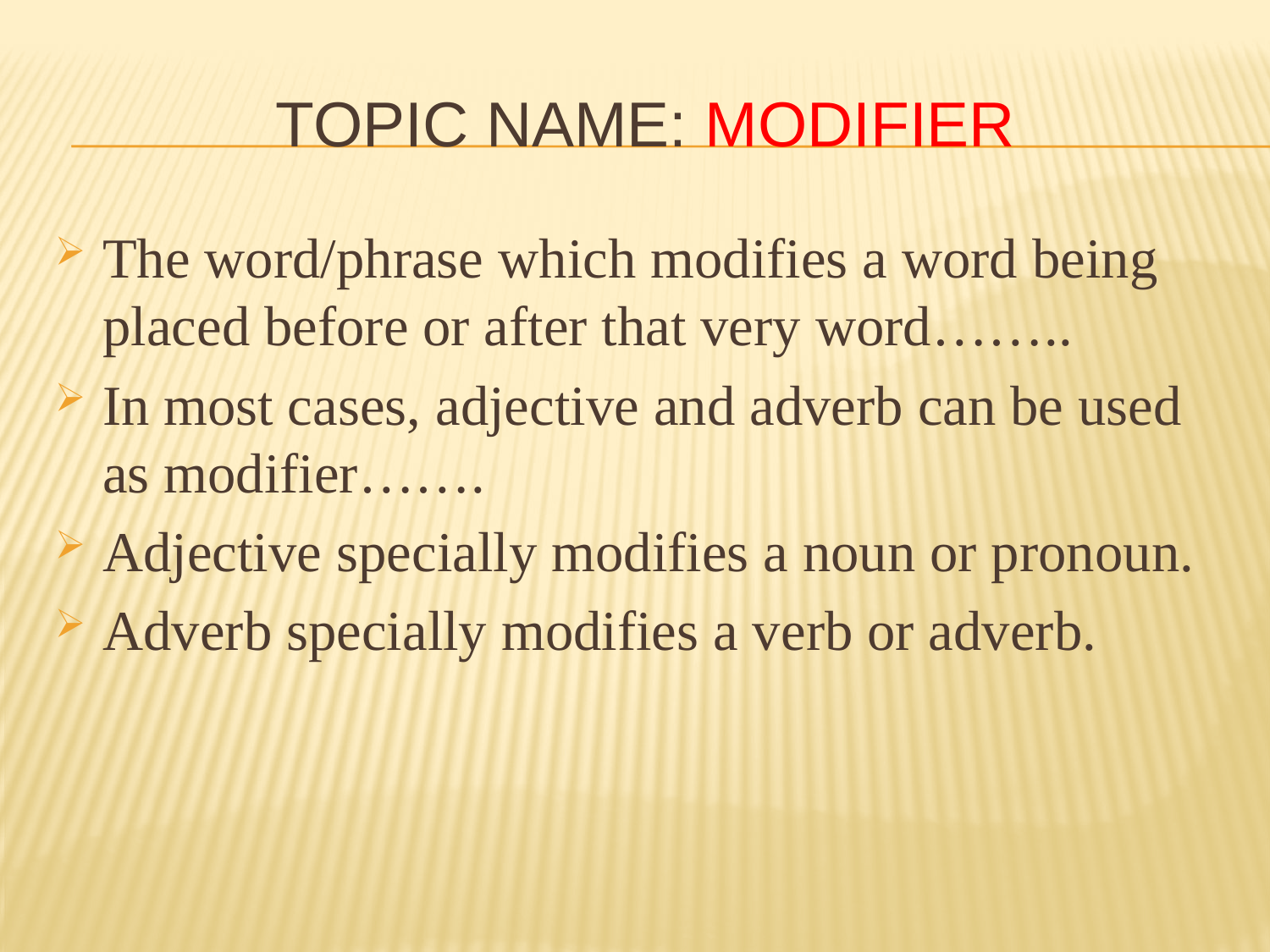

# Topic Name: Modifier
The word/phrase which modifies a word being placed before or after that very word……..
In most cases, adjective and adverb can be used as modifier…….
Adjective specially modifies a noun or pronoun.
Adverb specially modifies a verb or adverb.